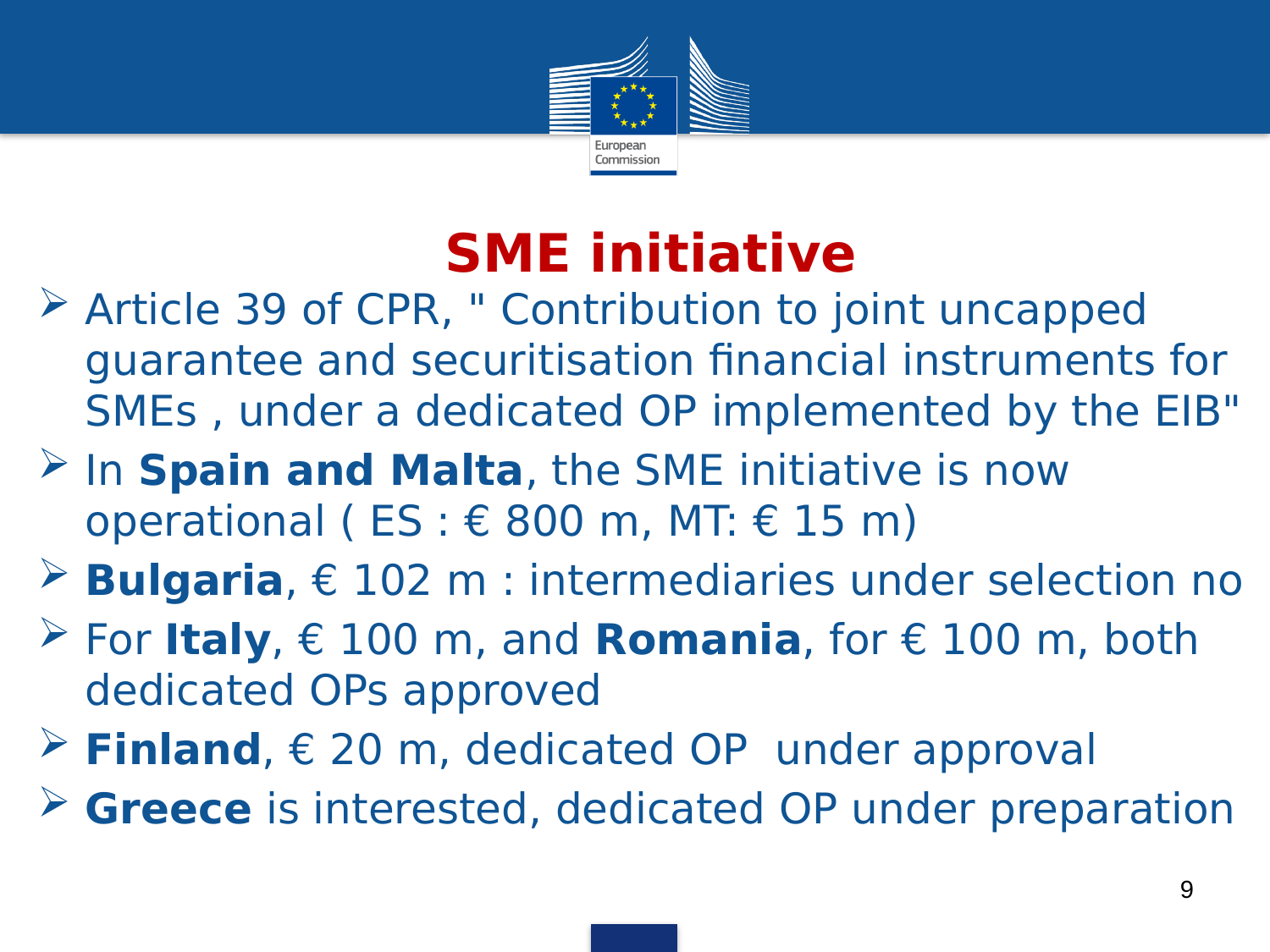

# SME initiative
Article 39 of CPR, " Contribution to joint uncapped guarantee and securitisation financial instruments for SMEs , under a dedicated OP implemented by the EIB"
In Spain and Malta, the SME initiative is now operational ( ES : € 800 m, MT: € 15 m)
Bulgaria, € 102 m : intermediaries under selection no
For Italy, € 100 m, and Romania, for € 100 m, both dedicated OPs approved
Finland, € 20 m, dedicated OP  under approval
Greece is interested, dedicated OP under preparation

9